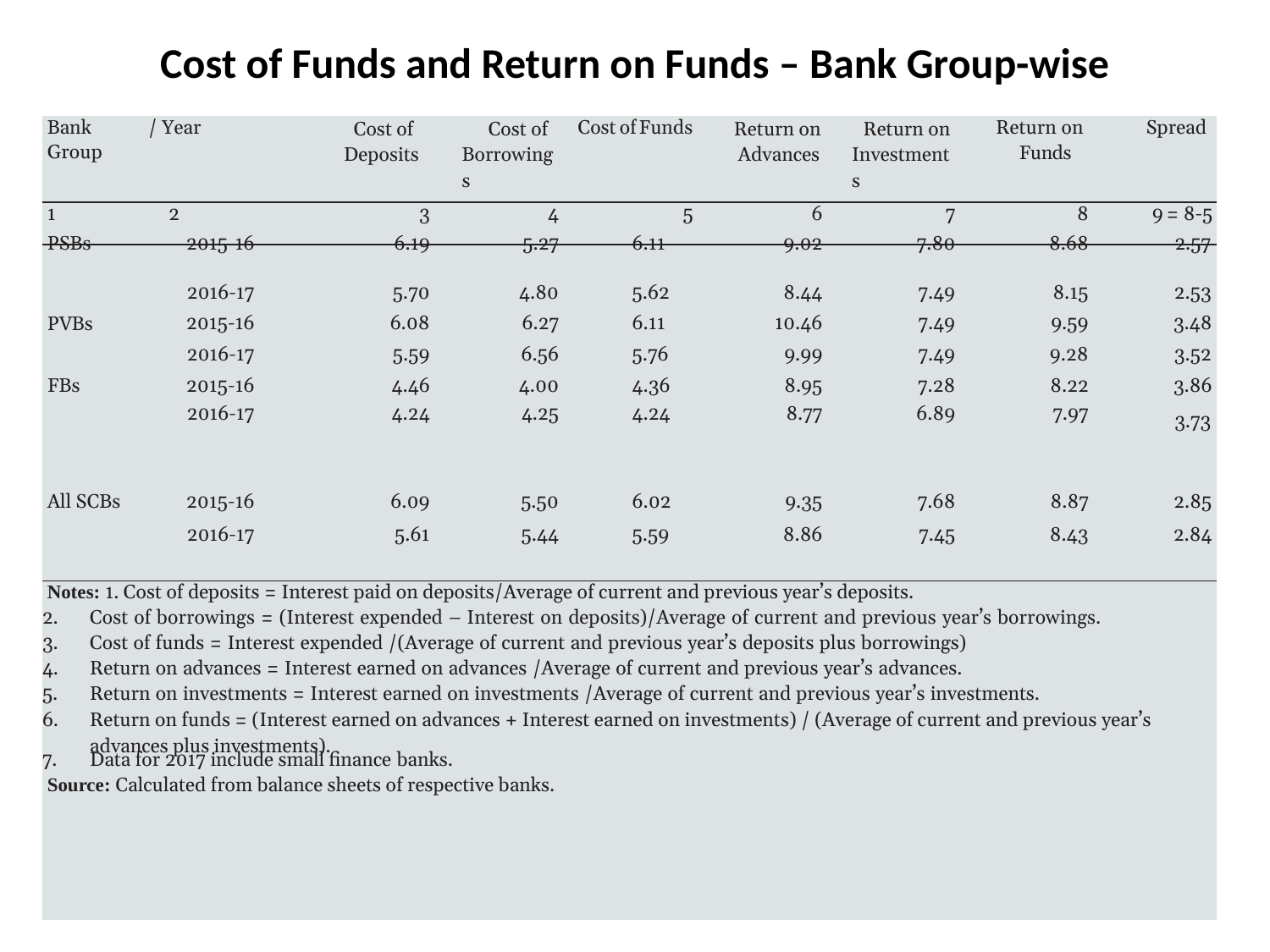

# Cost of Funds and Return on Funds – Bank Group-wise
| Bank Group | / Year | Cost of Deposits | Cost of Borrowings | Cost | of | Funds | Return on Advances | Return on Investments | Return on Funds | Spread |  |
| --- | --- | --- | --- | --- | --- | --- | --- | --- | --- | --- | --- |
| 1 | 2 | 3 | 4 | 5 |  |  | 6 | 7 | 8 | 9 | = 8-5 |
| PSBs | 2015-16 | 6.19 | 5.27 | 6.11 |  |  | 9.02 | 7.80 | 8.68 |  | 2.57 |
|  | 2016-17 | 5.70 | 4.80 | 5.62 |  |  | 8.44 | 7.49 | 8.15 |  | 2.53 |
| PVBs | 2015-16 | 6.08 | 6.27 | 6.11 |  |  | 10.46 | 7.49 | 9.59 |  | 3.48 |
|  | 2016-17 | 5.59 | 6.56 | 5.76 |  |  | 9.99 | 7.49 | 9.28 |  | 3.52 |
| FBs | 2015-16 | 4.46 | 4.00 | 4.36 |  |  | 8.95 | 7.28 | 8.22 |  | 3.86 |
|  | 2016-17 | 4.24 | 4.25 | 4.24 |  |  | 8.77 | 6.89 | 7.97 |  |  |
|  |  |  |  |  |  |  |  |  |  |  | 3.73 |
| All SCBs | 2015-16 | 6.09 | 5.50 | 6.02 |  |  | 9.35 | 7.68 | 8.87 |  | 2.85 |
|  | 2016-17 | 5.61 | 5.44 | 5.59 |  |  | 8.86 | 7.45 | 8.43 |  | 2.84 |
| Notes: 1. Cost of deposits = Interest paid on deposits/Average of current and previous year’s deposits. Cost of borrowings = (Interest expended – Interest on deposits)/Average of current and previous year’s borrowings. Cost of funds = Interest expended /(Average of current and previous year’s deposits plus borrowings) Return on advances = Interest earned on advances /Average of current and previous year’s advances. Return on investments = Interest earned on investments /Average of current and previous year’s investments. Return on funds = (Interest earned on advances + Interest earned on investments) / (Average of current and previous year’s advances plus investments). Data for 2017 include small finance banks. Source: Calculated from balance sheets of respective banks. |  |  |  |  |  |  |  |  |  |  |  |